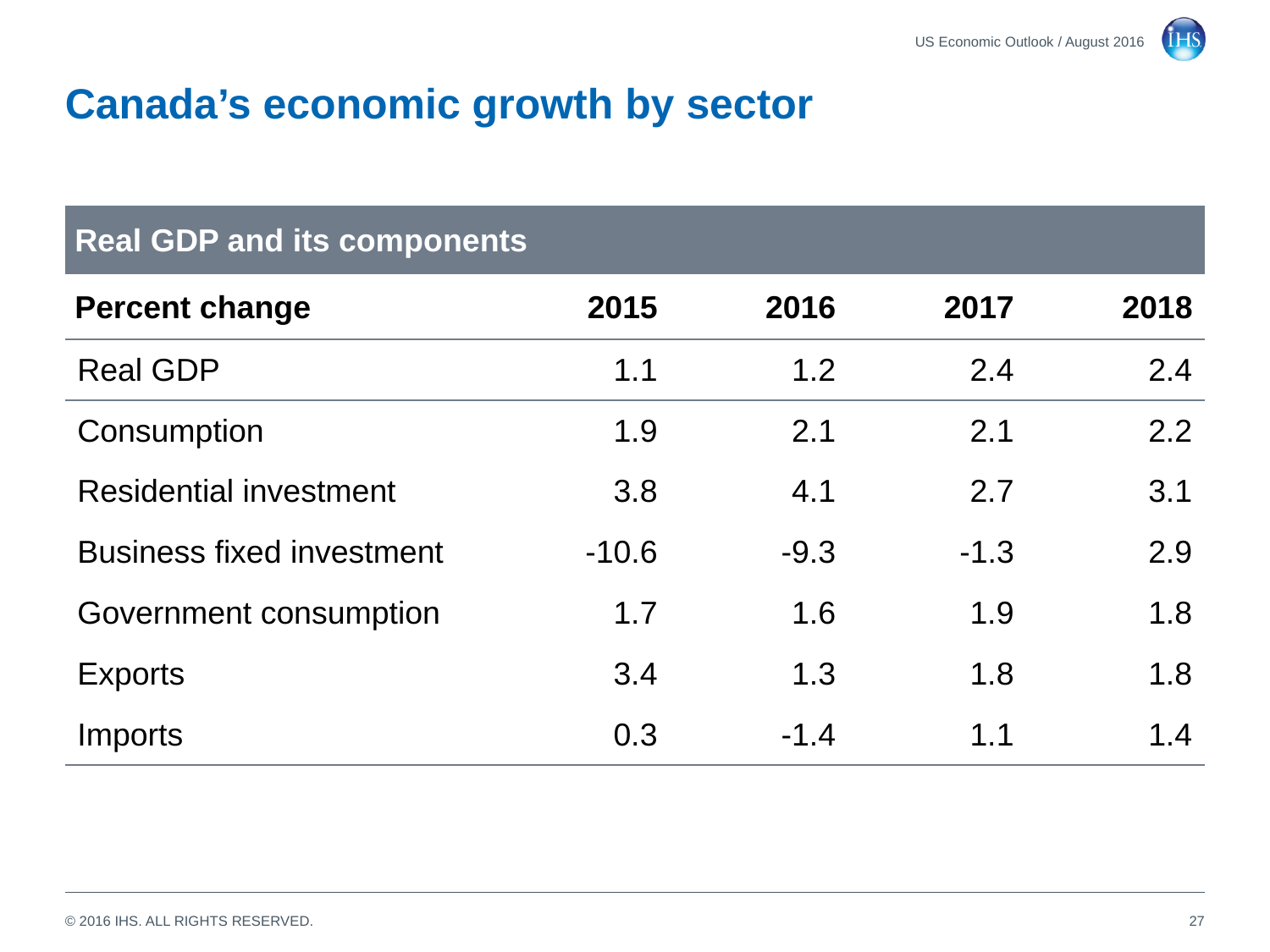

US Economic Outlook / August 2016
# Canada’s economic growth by sector
| Real GDP and its components |  |  |  |  |
| --- | --- | --- | --- | --- |
| Percent change | 2015 | 2016 | 2017 | 2018 |
| Real GDP | 1.1 | 1.2 | 2.4 | 2.4 |
| Consumption | 1.9 | 2.1 | 2.1 | 2.2 |
| Residential investment | 3.8 | 4.1 | 2.7 | 3.1 |
| Business fixed investment | -10.6 | -9.3 | -1.3 | 2.9 |
| Government consumption | 1.7 | 1.6 | 1.9 | 1.8 |
| Exports | 3.4 | 1.3 | 1.8 | 1.8 |
| Imports | 0.3 | -1.4 | 1.1 | 1.4 |
27